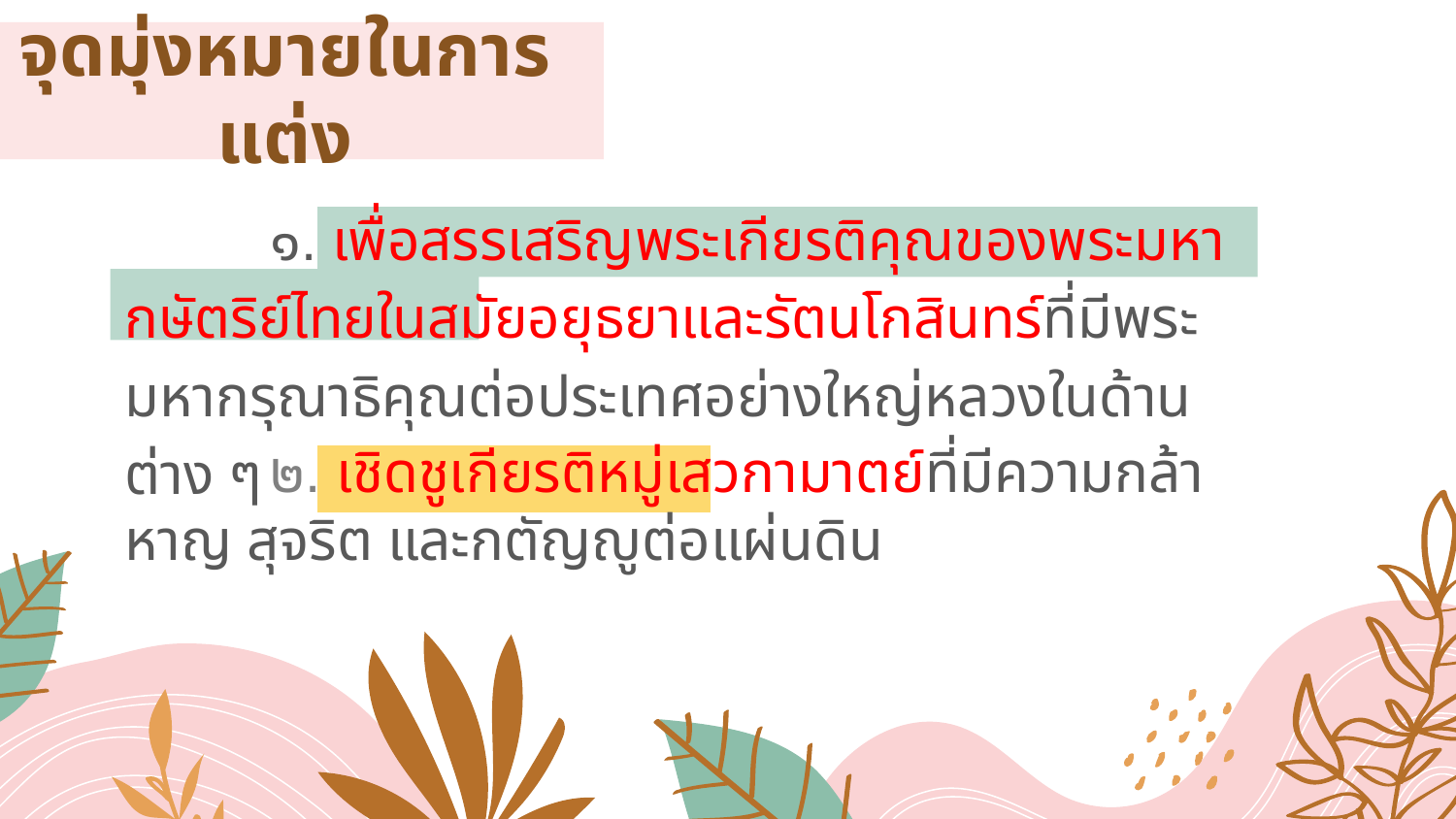

จุดมุ่งหมายในการแต่ง
	๑. เพื่อสรรเสริญพระเกียรติคุณของพระมหากษัตริย์ไทยในสมัยอยุธยาและรัตนโกสินทร์ที่มีพระมหากรุณาธิคุณต่อประเทศอย่างใหญ่หลวงในด้านต่าง ๆ

	๒. เชิดชูเกียรติหมู่เสวกามาตย์ที่มีความกล้าหาญ สุจริต และกตัญญูต่อแผ่นดิน